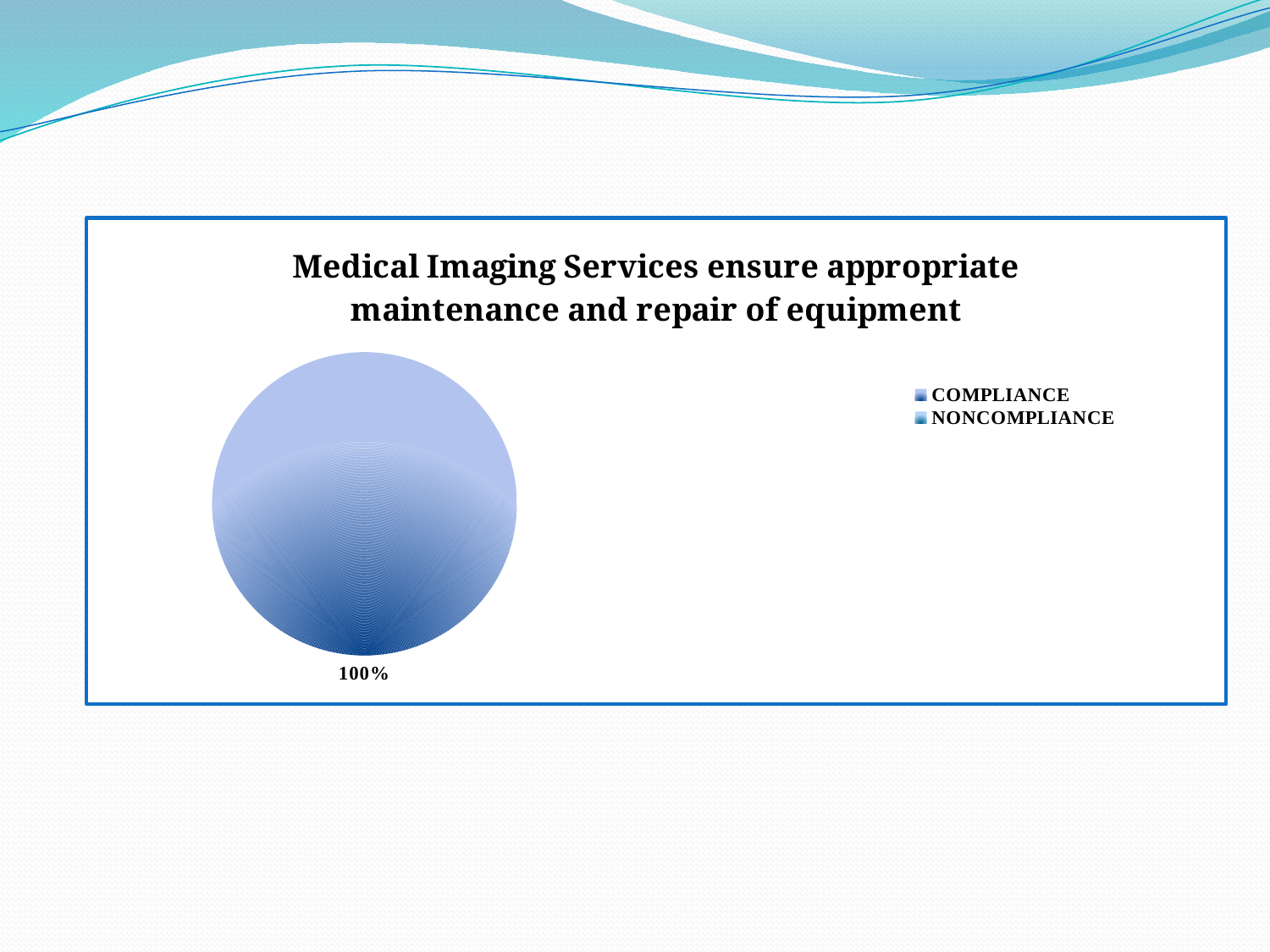

### Chart: Medical Imaging Services ensure appropriate maintenance and repair of equipment

| Category |  |
|---|---|
| COMPLIANCE | 1.0 |
| NONCOMPLIANCE | 0.0 |